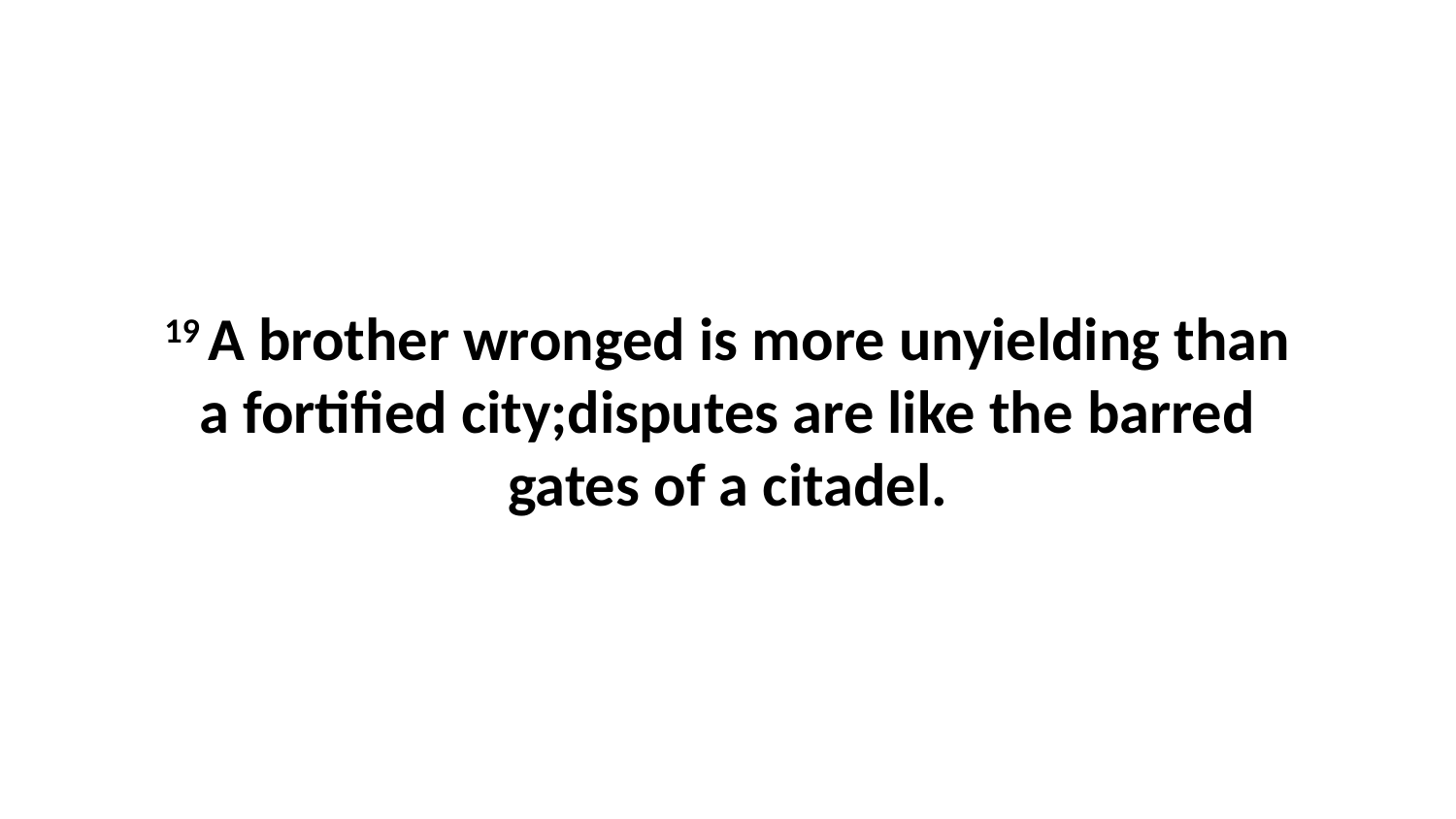

19 A brother wronged is more unyielding than a fortified city;disputes are like the barred gates of a citadel.